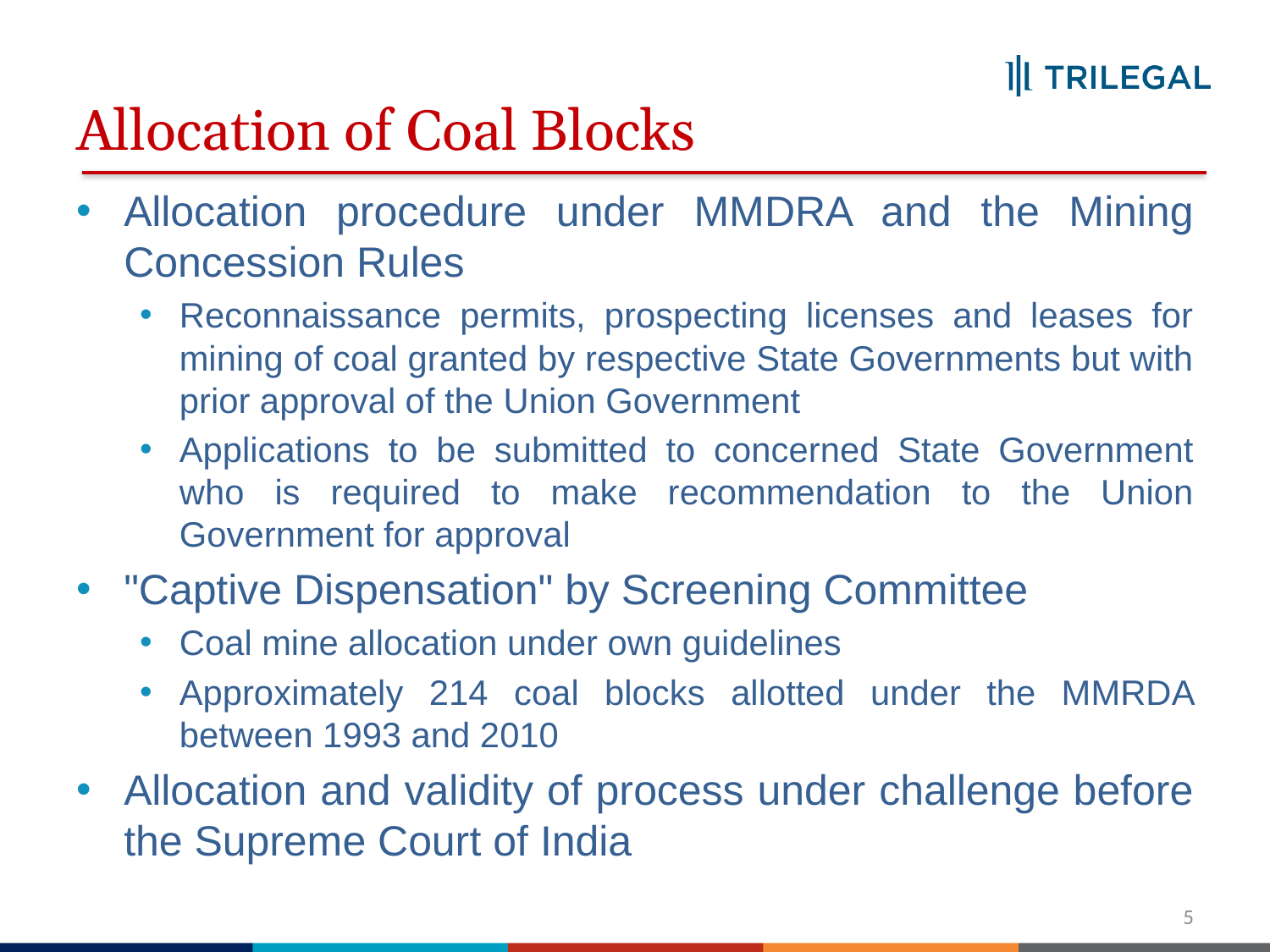

# Allocation of Coal Blocks
Allocation procedure under MMDRA and the Mining Concession Rules
Reconnaissance permits, prospecting licenses and leases for mining of coal granted by respective State Governments but with prior approval of the Union Government
Applications to be submitted to concerned State Government who is required to make recommendation to the Union Government for approval
"Captive Dispensation" by Screening Committee
Coal mine allocation under own guidelines
Approximately 214 coal blocks allotted under the MMRDA between 1993 and 2010
Allocation and validity of process under challenge before the Supreme Court of India
5